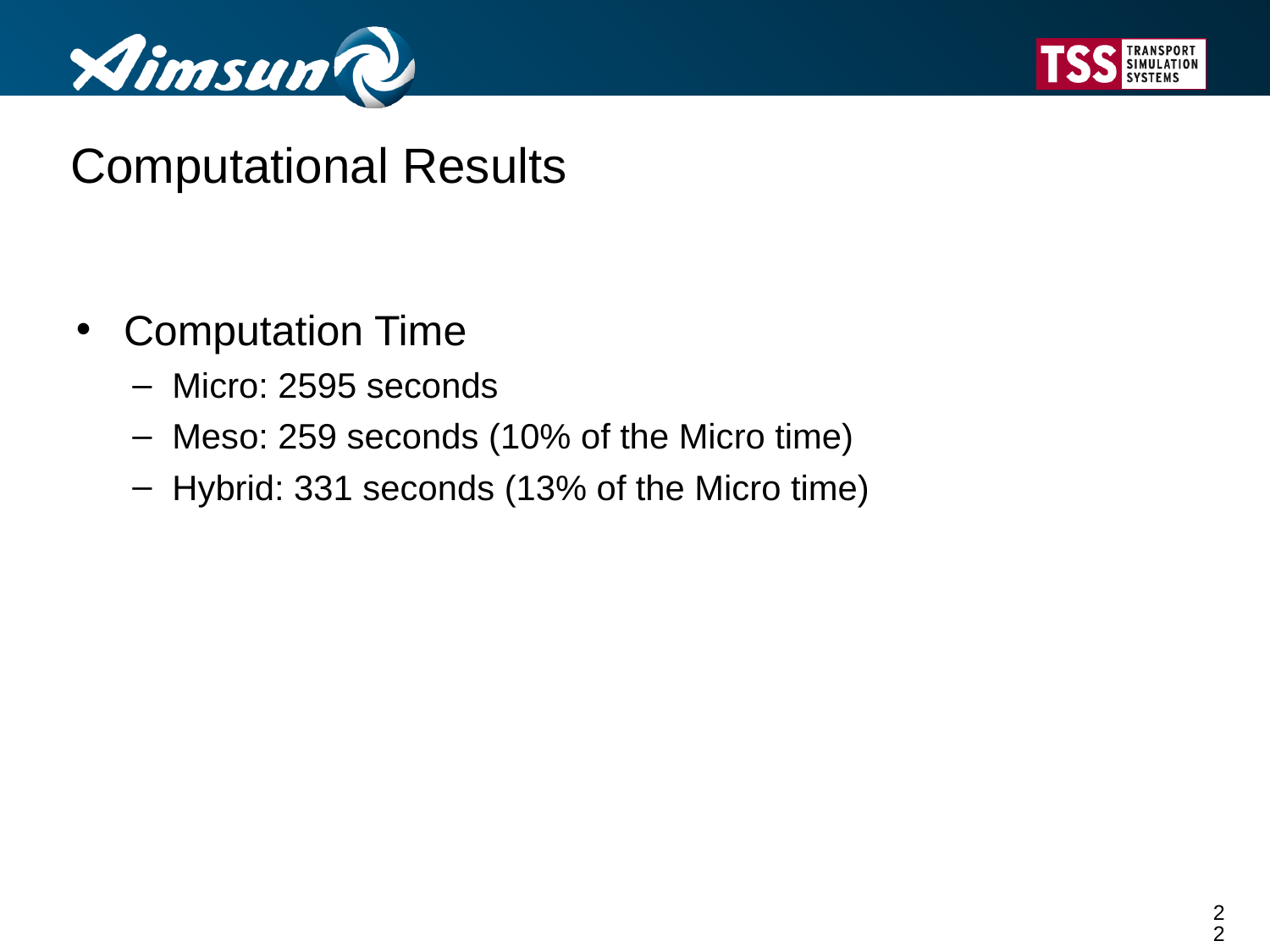

# Computational Results
Computation Time
Micro: 2595 seconds
Meso: 259 seconds (10% of the Micro time)
Hybrid: 331 seconds (13% of the Micro time)

22